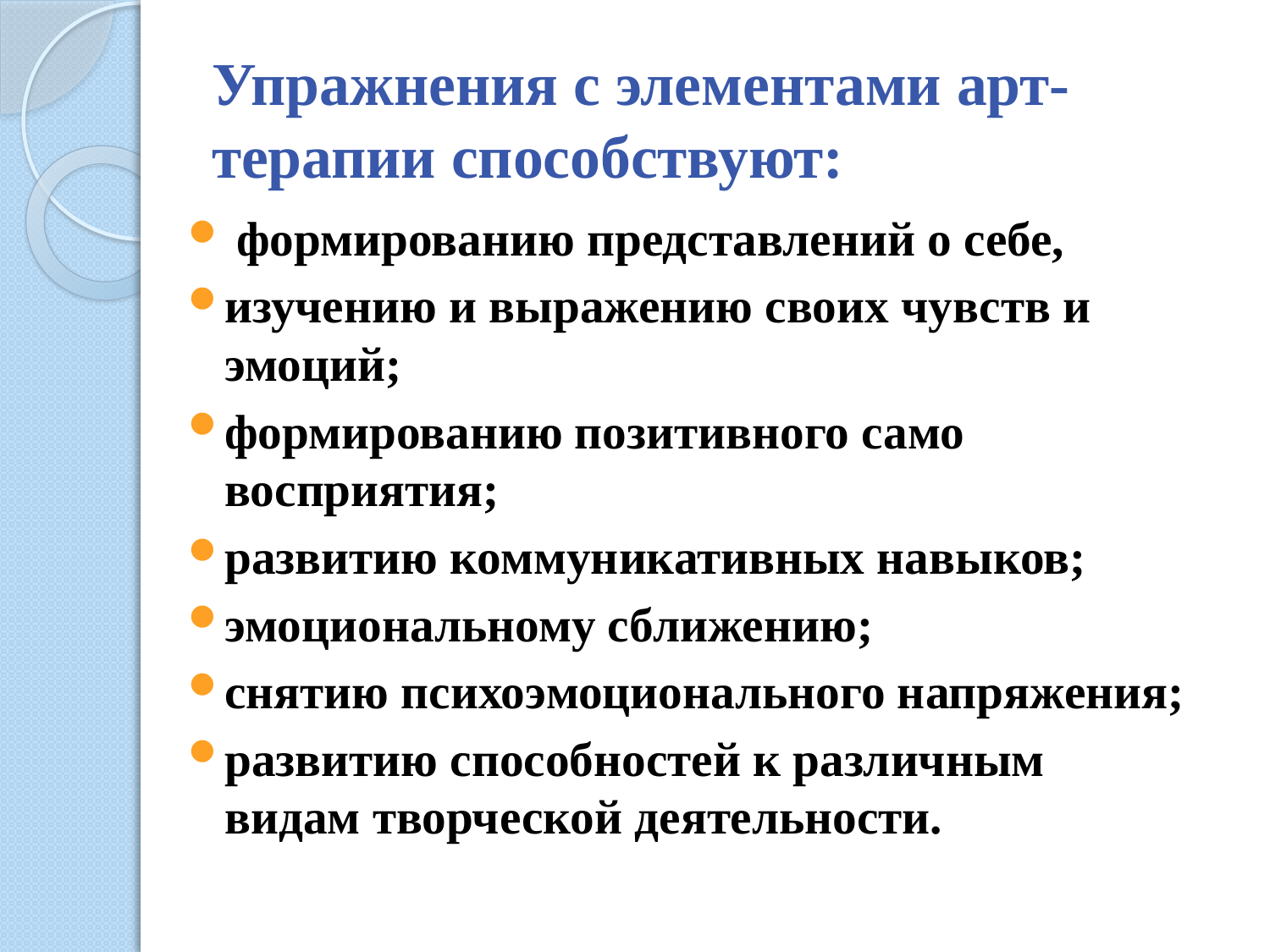

# Упражнения с элементами арт-терапии способствуют:
 формированию представлений о себе,
изучению и выражению своих чувств и эмоций;
формированию позитивного само восприятия;
развитию коммуникативных навыков;
эмоциональному сближению;
снятию психоэмоционального напряжения;
развитию способностей к различным видам творческой деятельности.